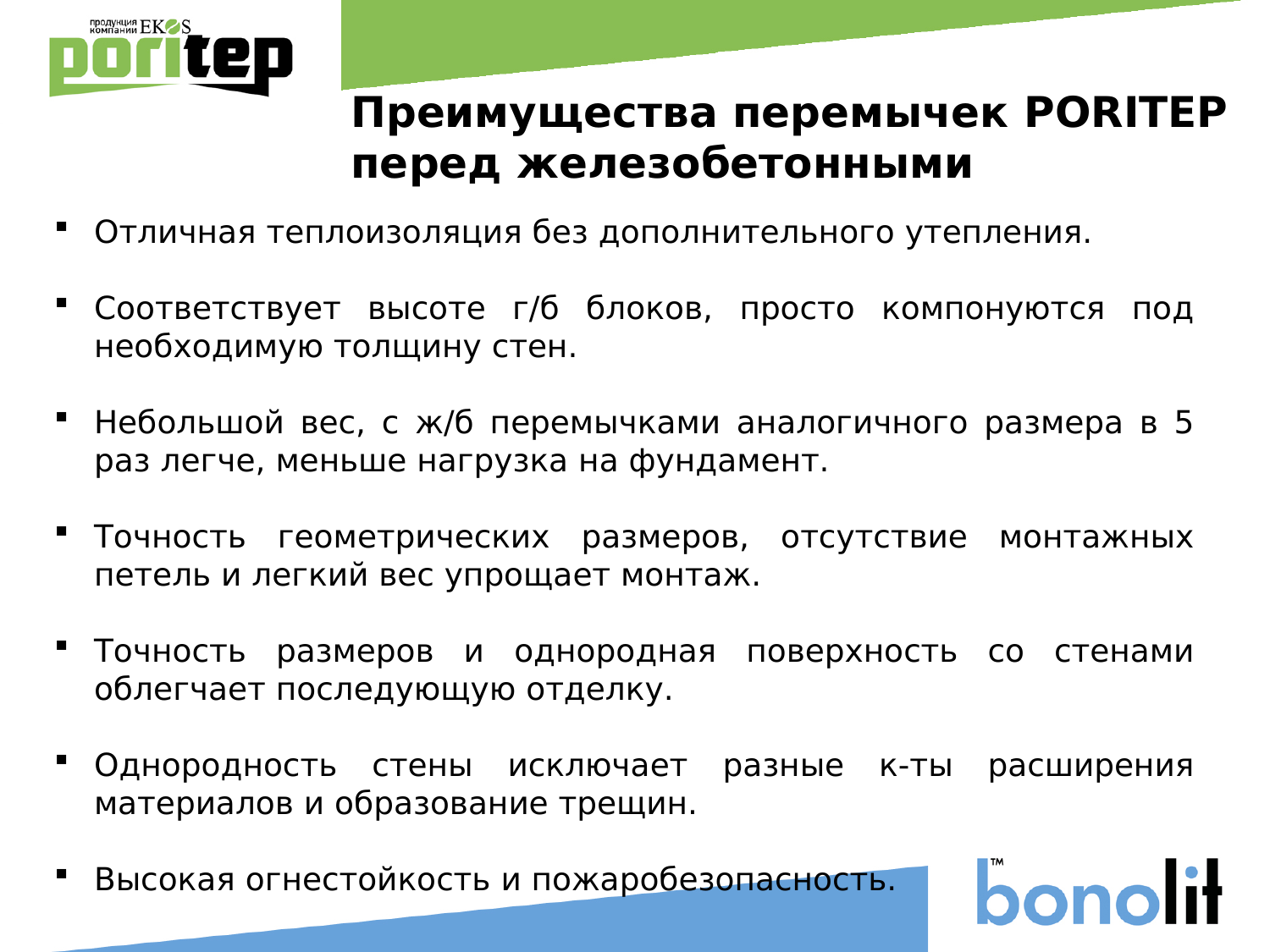

Преимущества перемычек PORITEP
перед железобетонными
Отличная теплоизоляция без дополнительного утепления.

Соответствует высоте г/б блоков, просто компонуются под необходимую толщину стен.

Небольшой вес, с ж/б перемычками аналогичного размера в 5 раз легче, меньше нагрузка на фундамент.

Точность геометрических размеров, отсутствие монтажных петель и легкий вес упрощает монтаж.

Точность размеров и однородная поверхность со стенами облегчает последующую отделку.

Однородность стены исключает разные к-ты расширения материалов и образование трещин.

Высокая огнестойкость и пожаробезопасность.